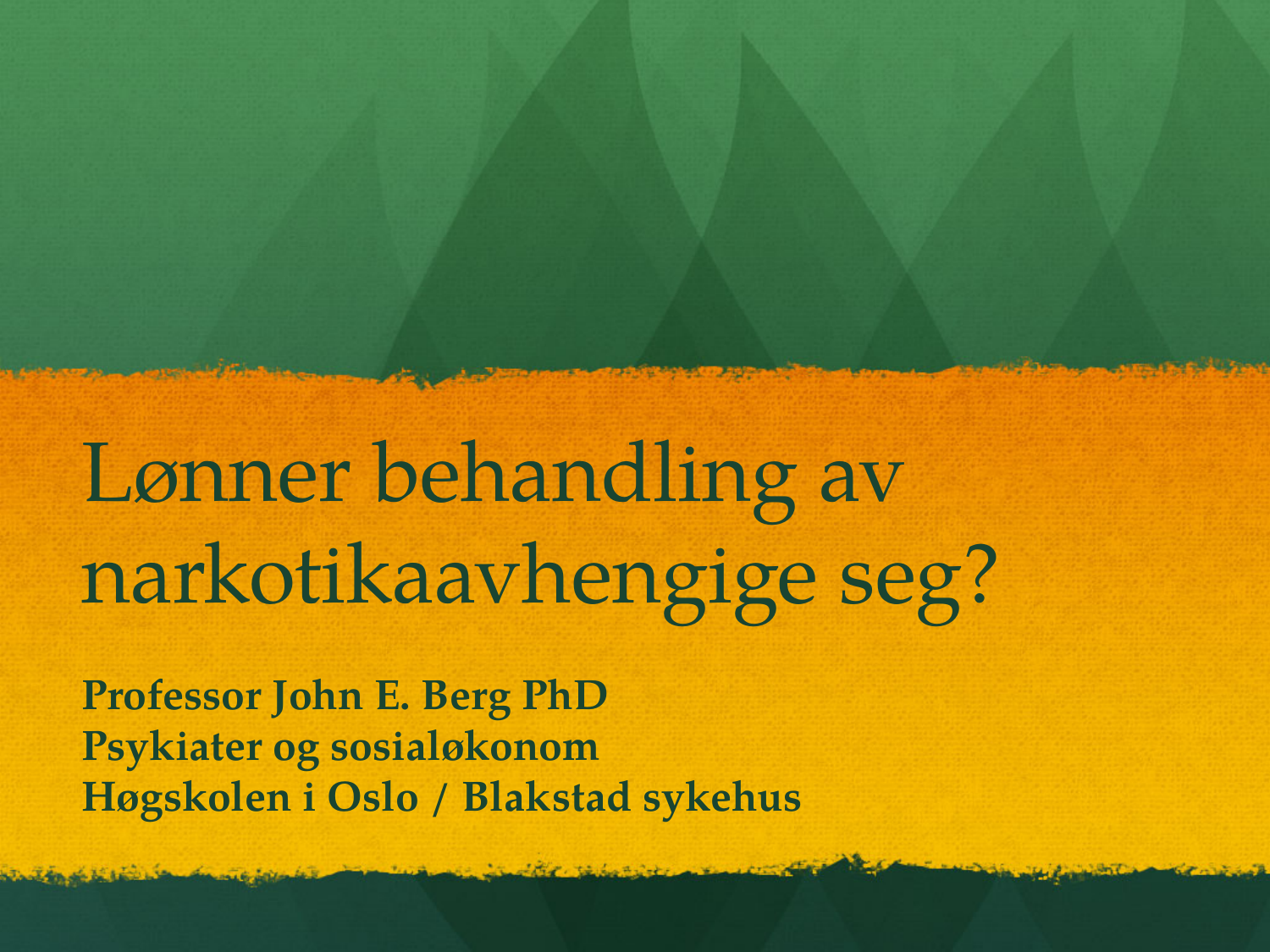

# Lønner behandling av narkotikaavhengige seg?
Professor John E. Berg PhD
Psykiater og sosialøkonom
Høgskolen i Oslo / Blakstad sykehus